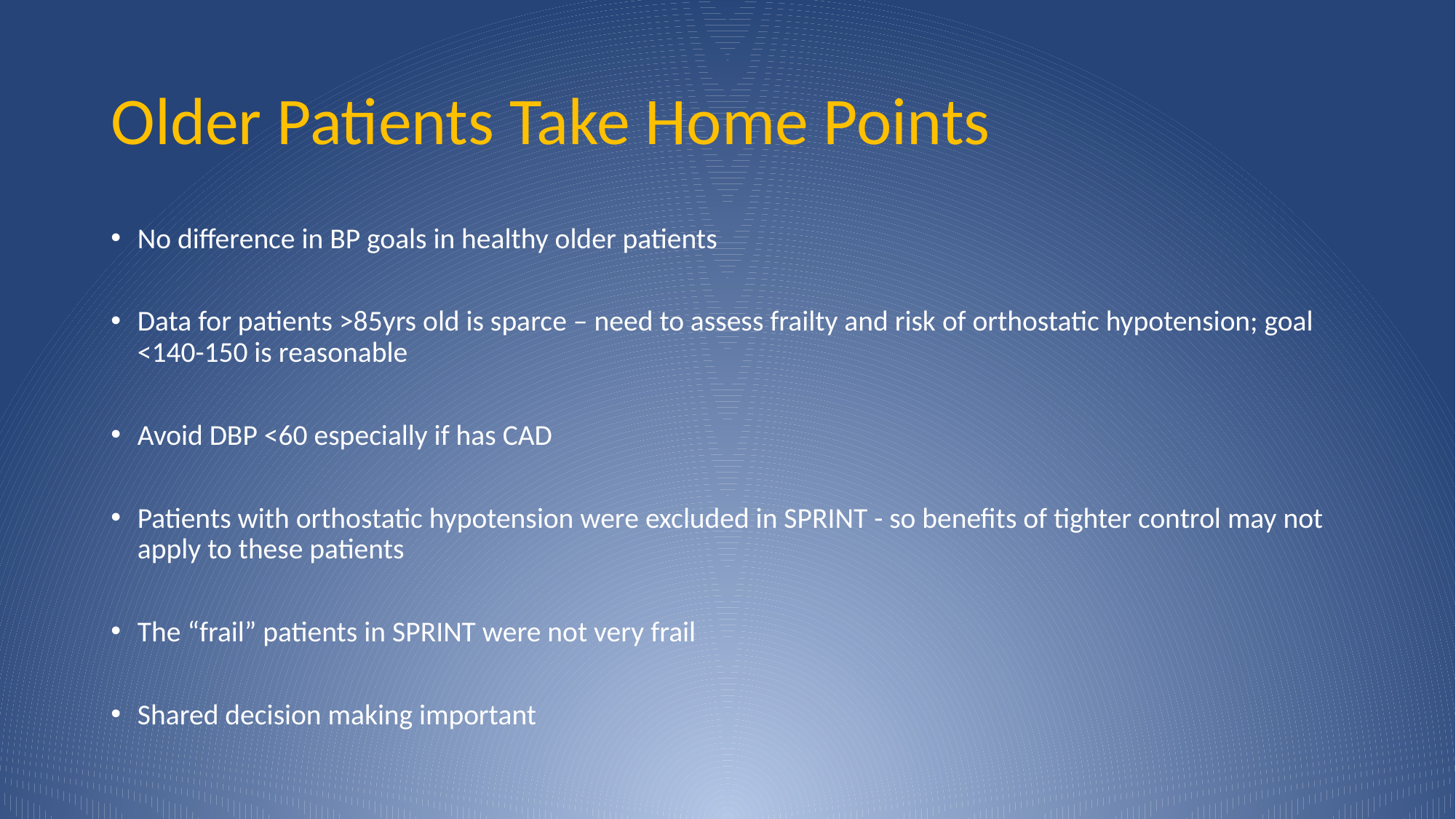

# Older Patients Take Home Points
No difference in BP goals in healthy older patients

Data for patients >85yrs old is sparce – need to assess frailty and risk of orthostatic hypotension; goal <140-150 is reasonable

Avoid DBP <60 especially if has CAD

Patients with orthostatic hypotension were excluded in SPRINT - so benefits of tighter control may not apply to these patients

The “frail” patients in SPRINT were not very frail

Shared decision making important